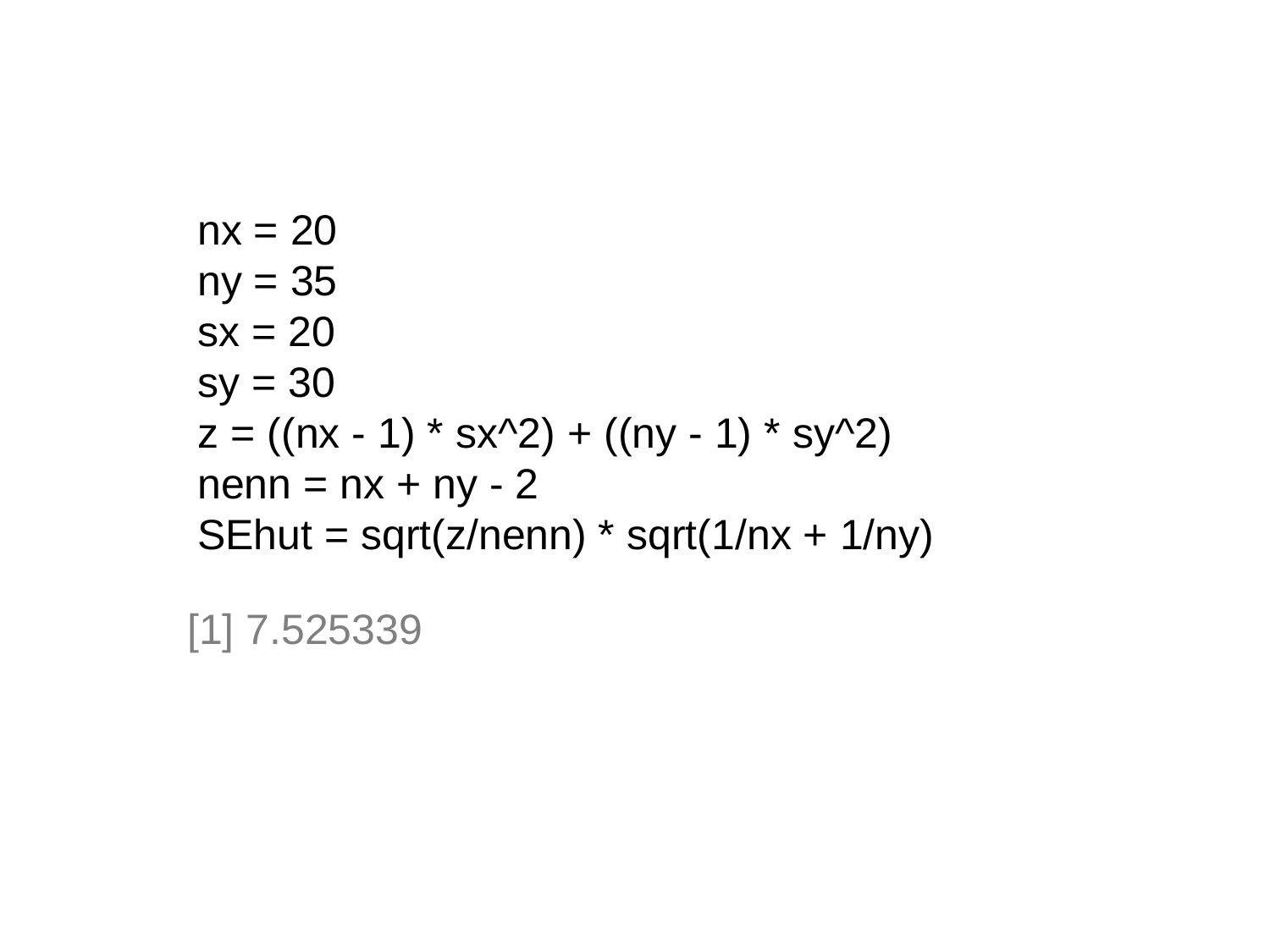

nx = 20
ny = 35
sx = 20
sy = 30
z = ((nx - 1) * sx^2) + ((ny - 1) * sy^2)
nenn = nx + ny - 2
SEhut = sqrt(z/nenn) * sqrt(1/nx + 1/ny)
[1] 7.525339